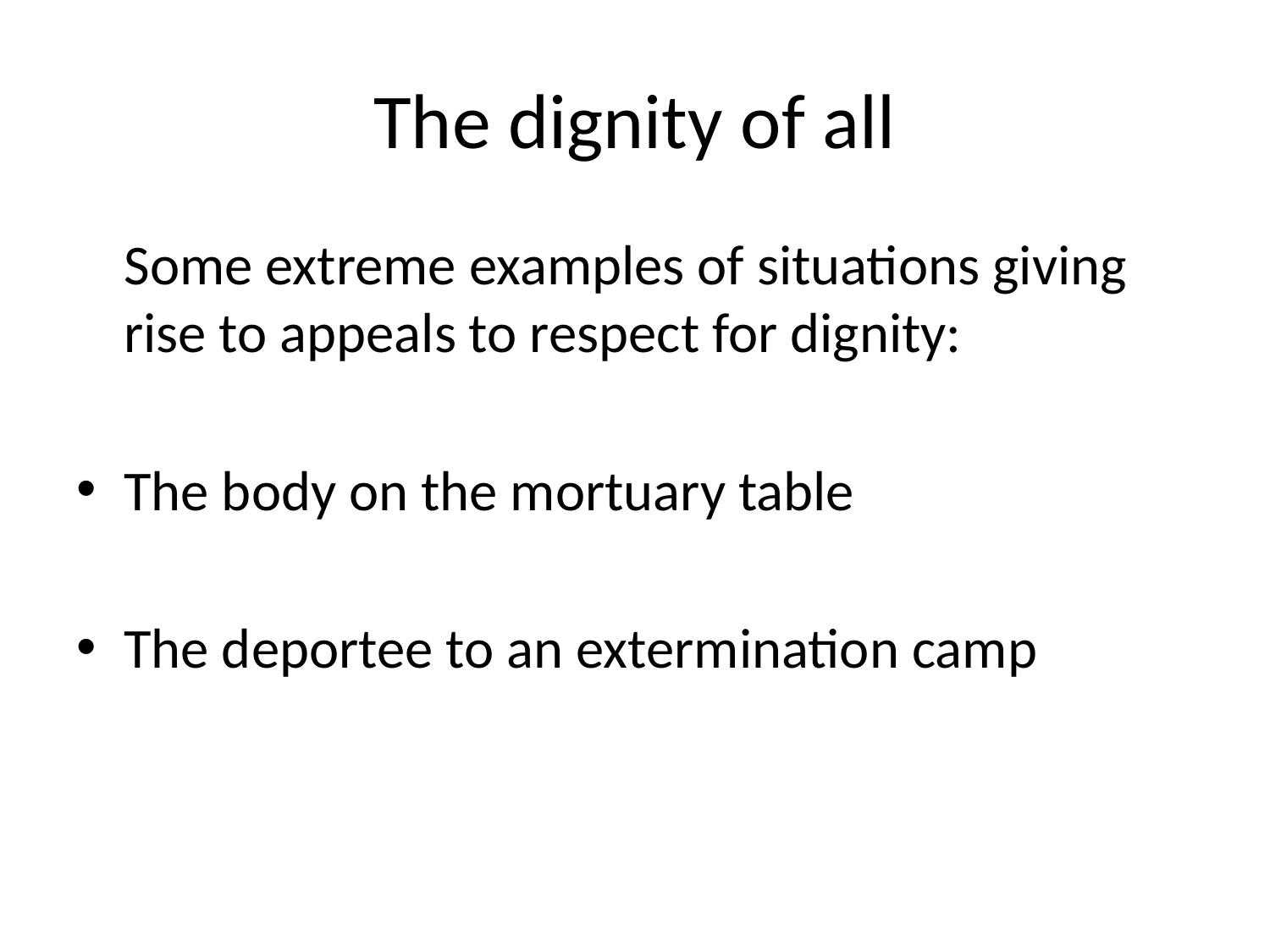

# The dignity of all
	Some extreme examples of situations giving rise to appeals to respect for dignity:

The body on the mortuary table

The deportee to an extermination camp